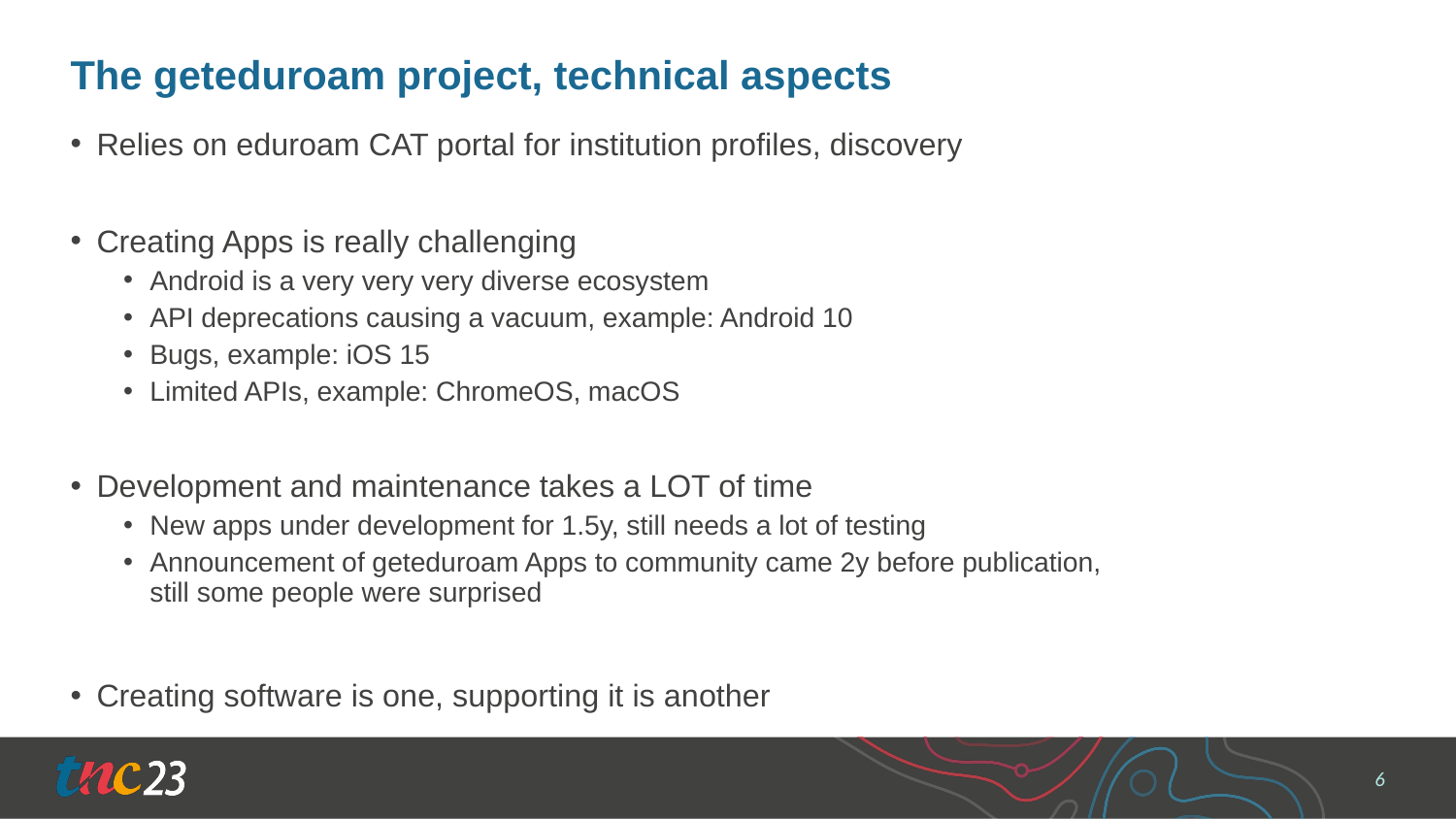

# The geteduroam project, technical aspects
Relies on eduroam CAT portal for institution profiles, discovery

Creating Apps is really challenging
Android is a very very very diverse ecosystem
API deprecations causing a vacuum, example: Android 10
Bugs, example: iOS 15
Limited APIs, example: ChromeOS, macOS

Development and maintenance takes a LOT of time
New apps under development for 1.5y, still needs a lot of testing
Announcement of geteduroam Apps to community came 2y before publication,
still some people were surprised

Creating software is one, supporting it is another
6